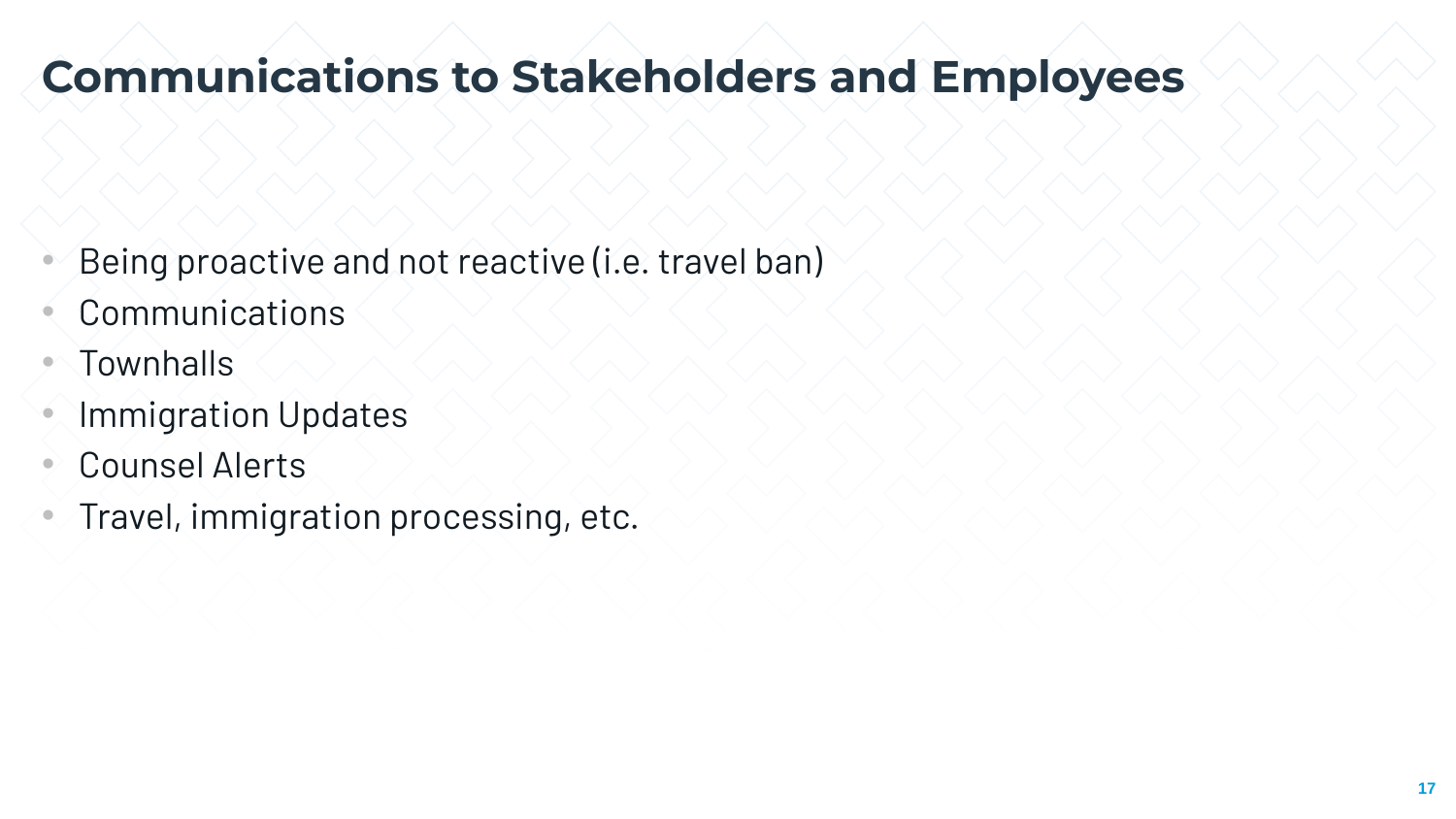

Communications to Stakeholders and Employees

Being proactive and not reactive (i.e. travel ban)
Communications
Townhalls
Immigration Updates
Counsel Alerts
Travel, immigration processing, etc.